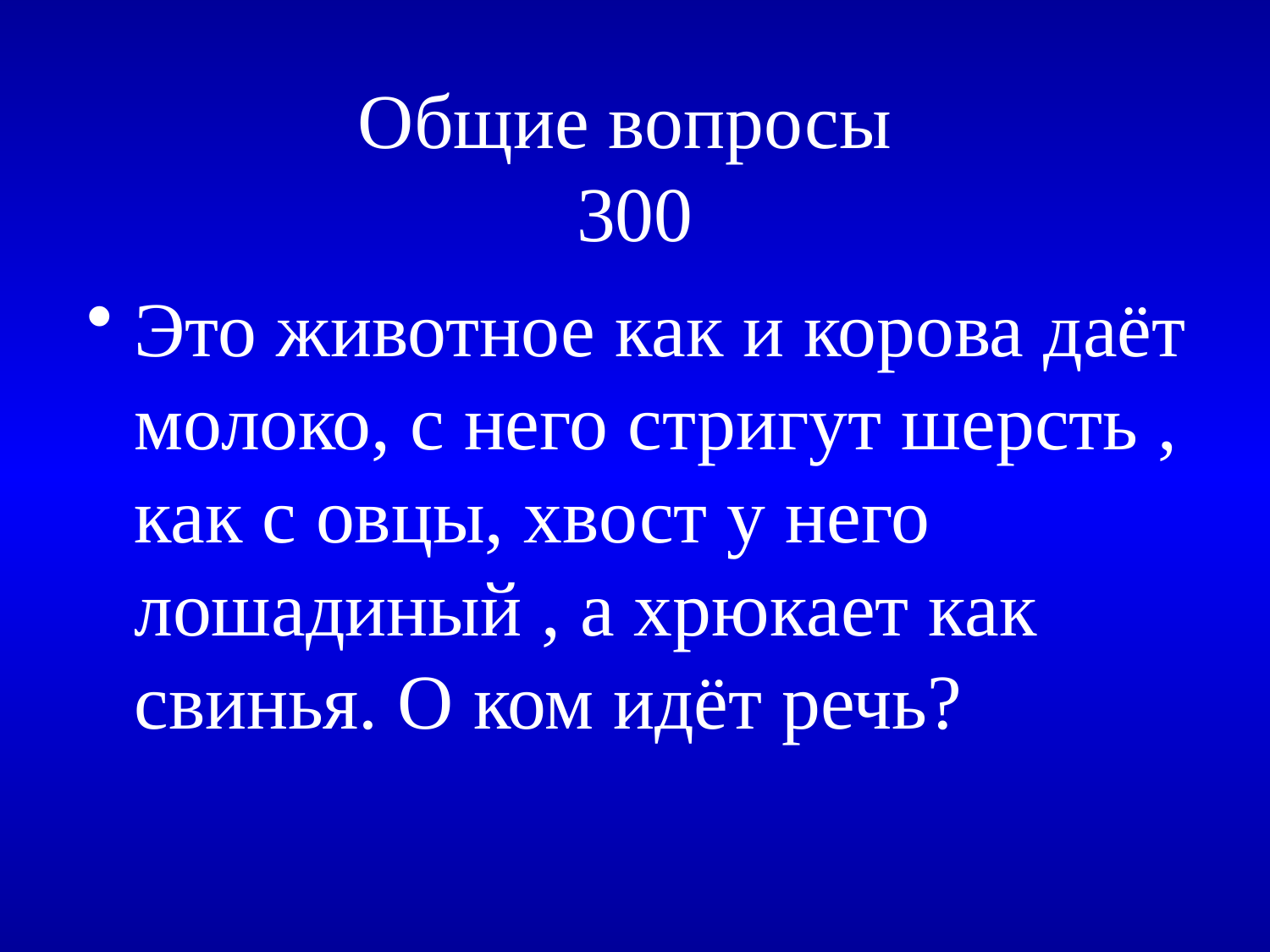

# Общие вопросы 300
Это животное как и корова даёт молоко, с него стригут шерсть , как с овцы, хвост у него лошадиный , а хрюкает как свинья. О ком идёт речь?